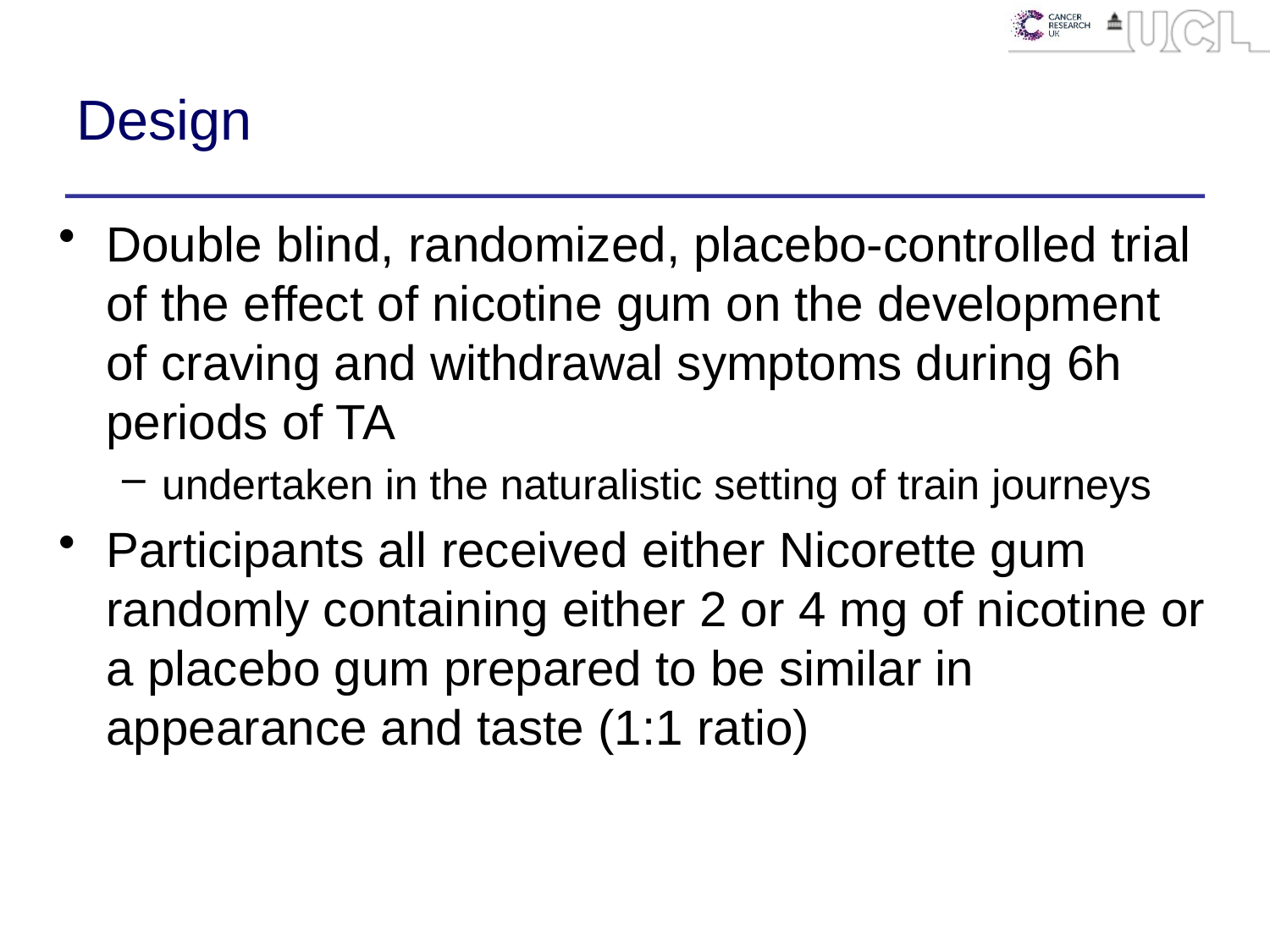

# Design
Double blind, randomized, placebo-controlled trial of the effect of nicotine gum on the development of craving and withdrawal symptoms during 6h periods of TA
undertaken in the naturalistic setting of train journeys
Participants all received either Nicorette gum randomly containing either 2 or 4 mg of nicotine or a placebo gum prepared to be similar in appearance and taste (1:1 ratio)